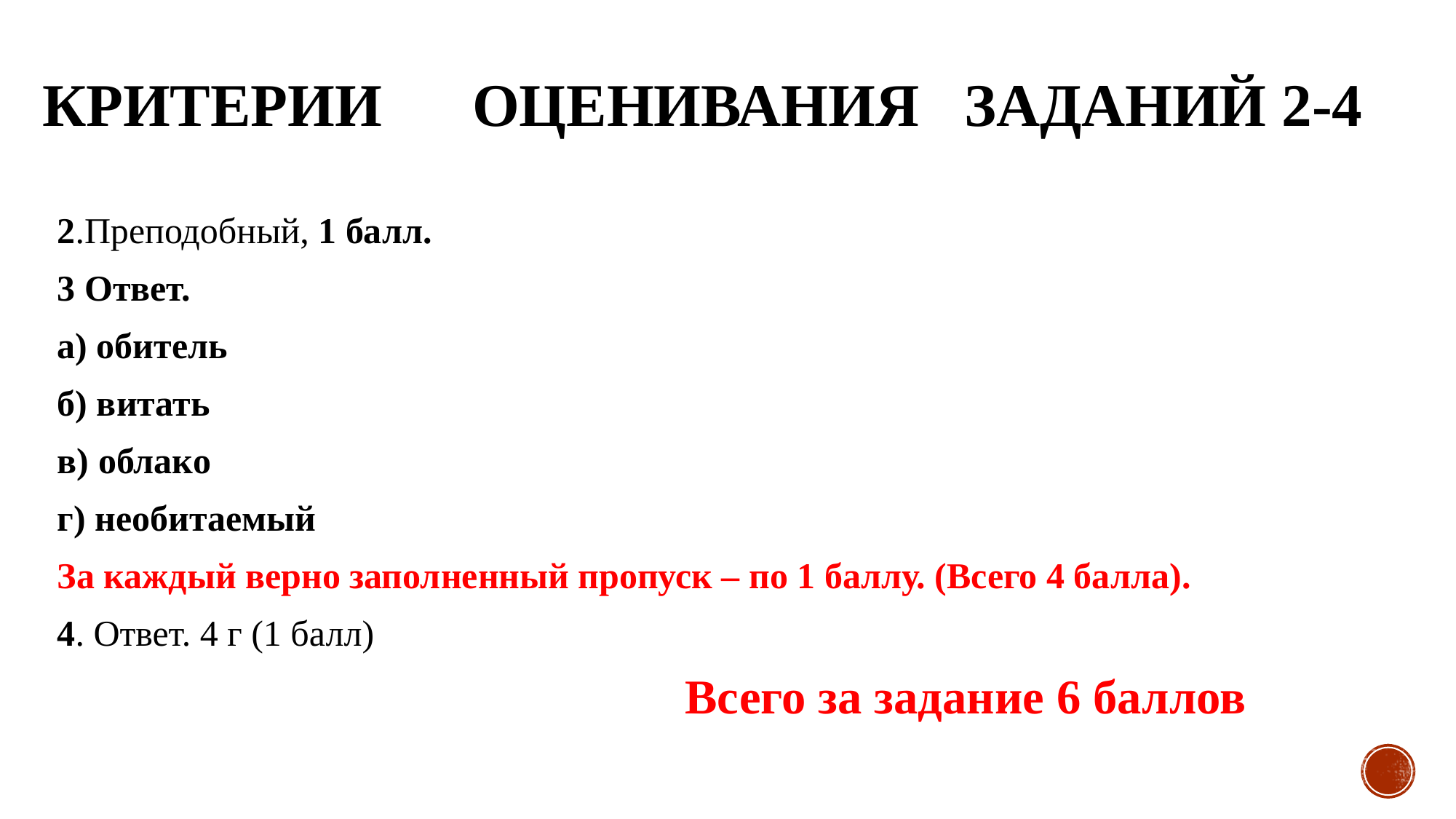

# Критерии      оценивания   Заданий 2-4

2.Преподобный, 1 балл.
3 Ответ.
а) обитель
б) витать
в) облако
г) необитаемый
За каждый верно заполненный пропуск – по 1 баллу. (Всего 4 балла).
4. Ответ. 4 г (1 балл)
                                                                     Всего за задание 6 баллов